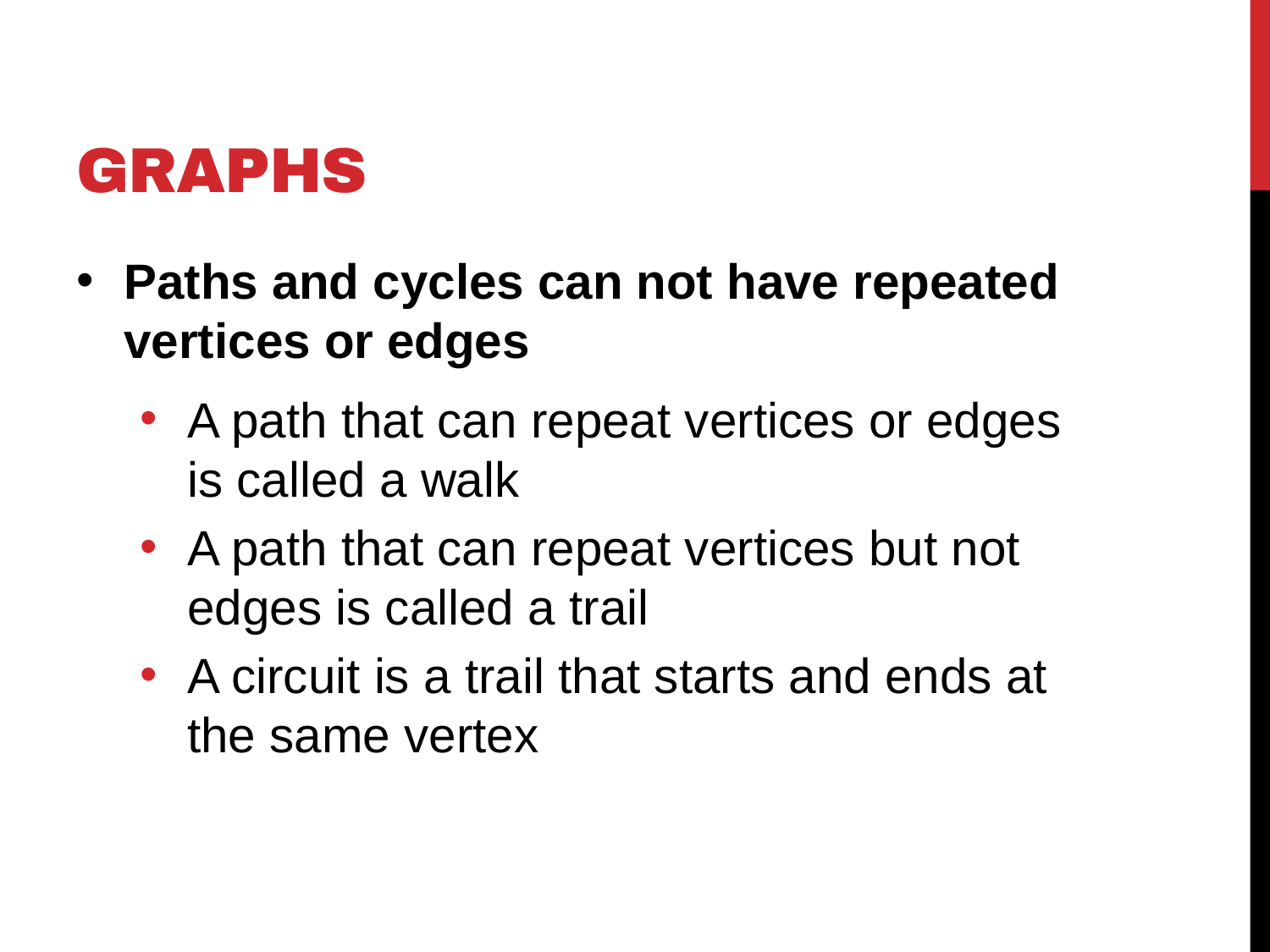

# Graphs
Paths and cycles can not have repeated vertices or edges
A path that can repeat vertices or edges is called a walk
A path that can repeat vertices but not edges is called a trail
A circuit is a trail that starts and ends at the same vertex